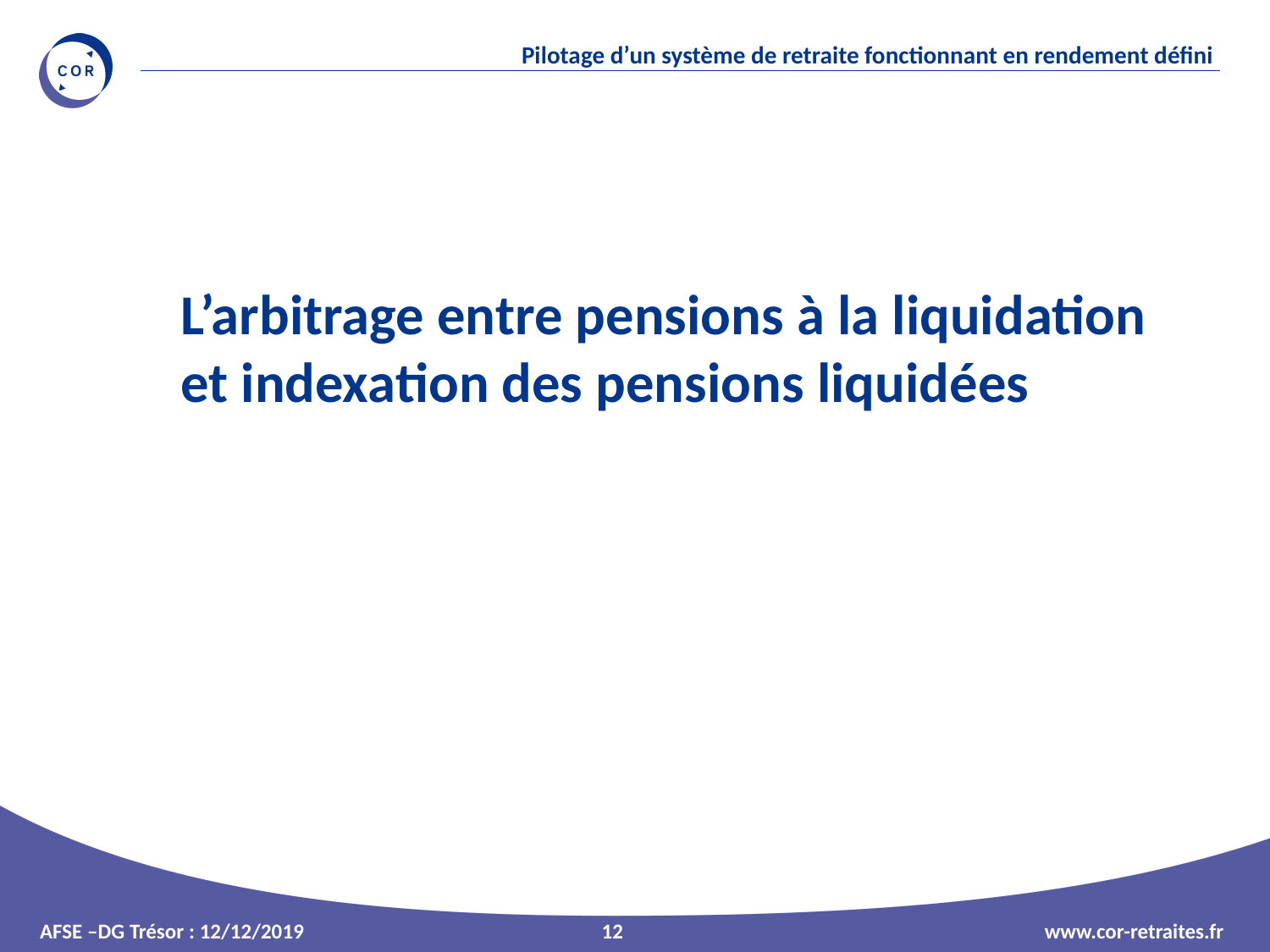

# L’arbitrage entre pensions à la liquidation et indexation des pensions liquidées
12